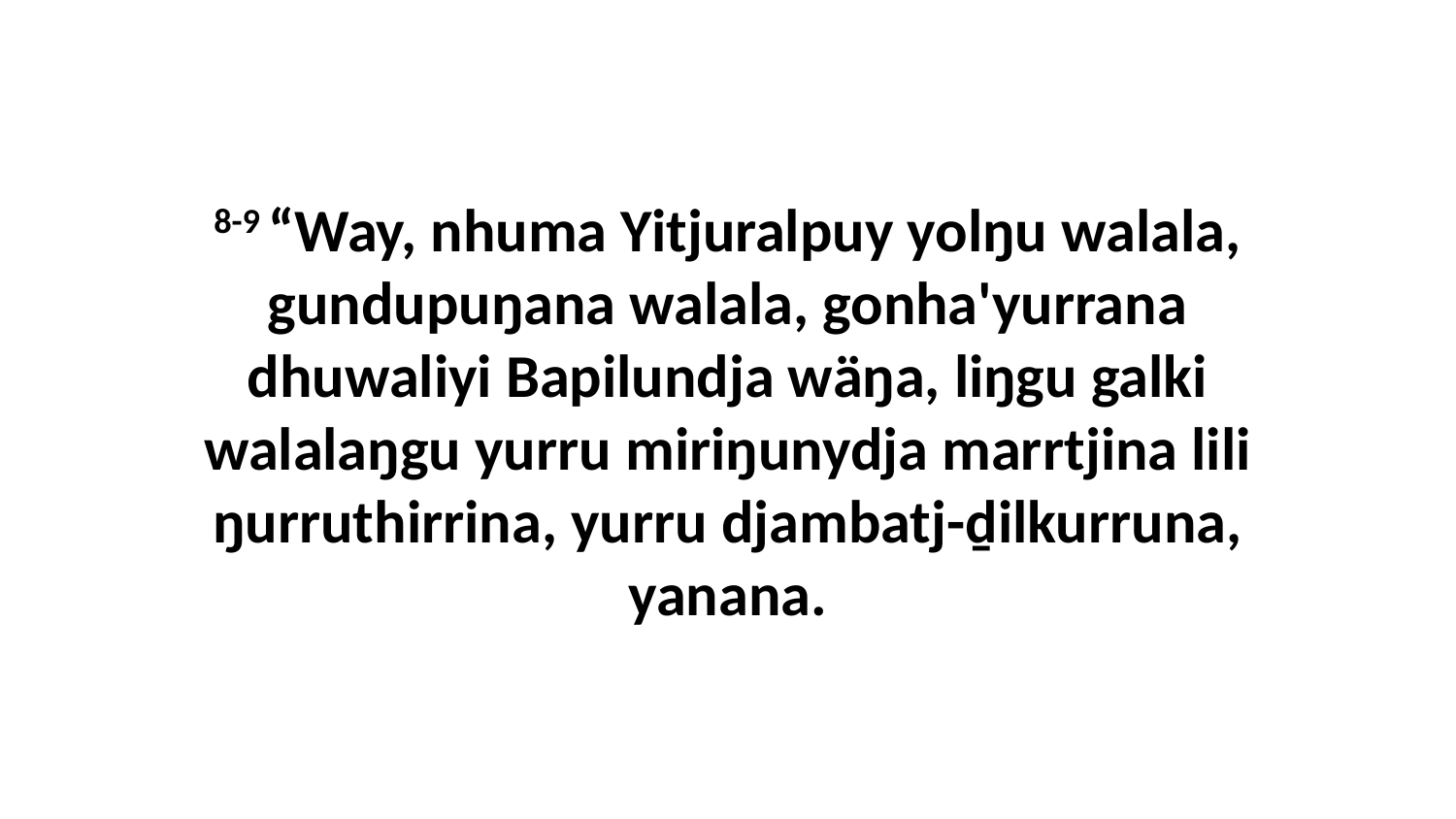

8-9 “Way, nhuma Yitjuralpuy yolŋu walala, gundupuŋana walala, gonha'yurrana dhuwaliyi Bapilundja wäŋa, liŋgu galki walalaŋgu yurru miriŋunydja marrtjina lili ŋurruthirrina, yurru djambatj-ḏilkurruna, yanana.